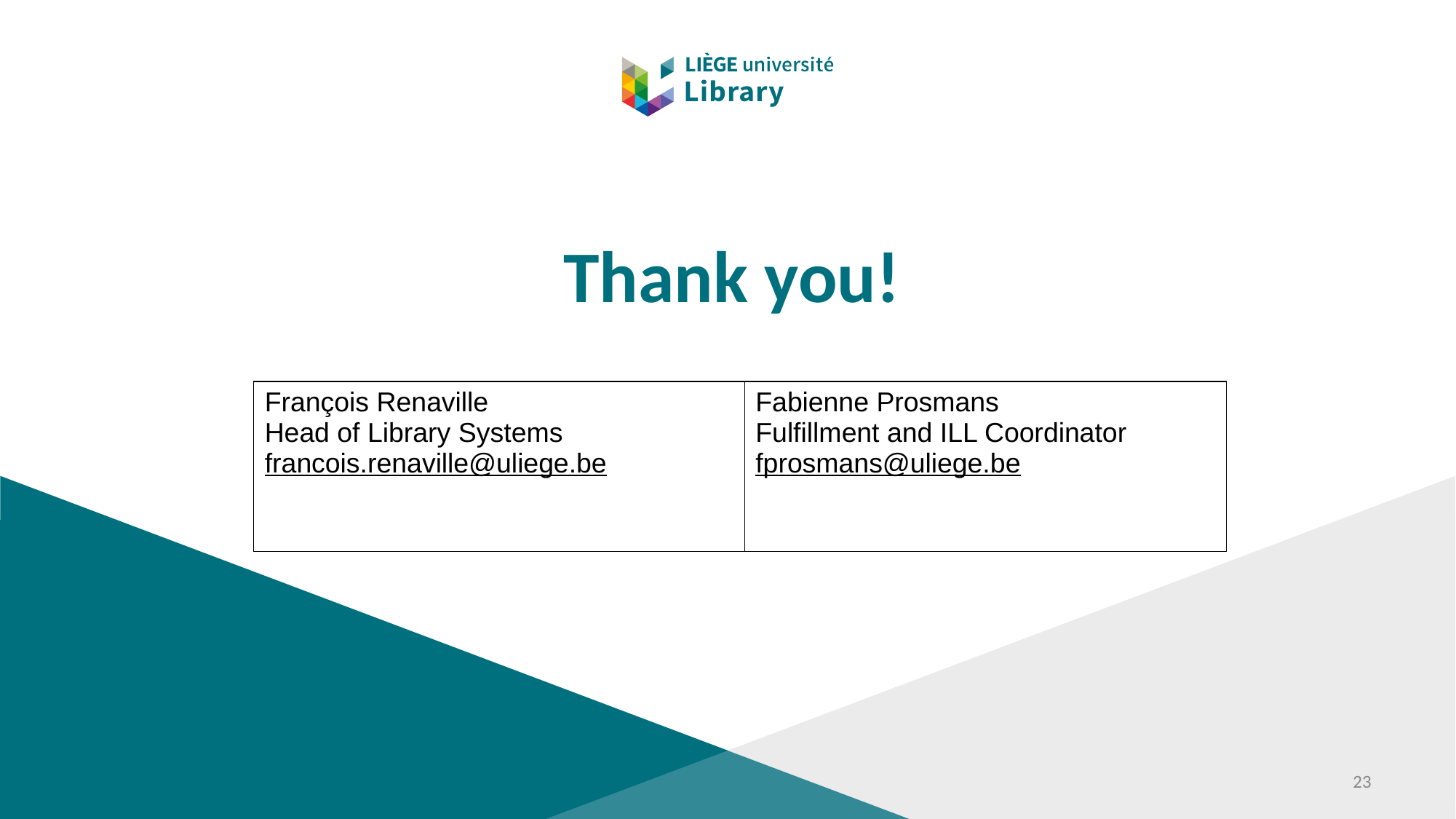

# Thank you!
| François Renaville Head of Library Systems francois.renaville@uliege.be | Fabienne Prosmans Fulfillment and ILL Coordinator fprosmans@uliege.be |
| --- | --- |
23